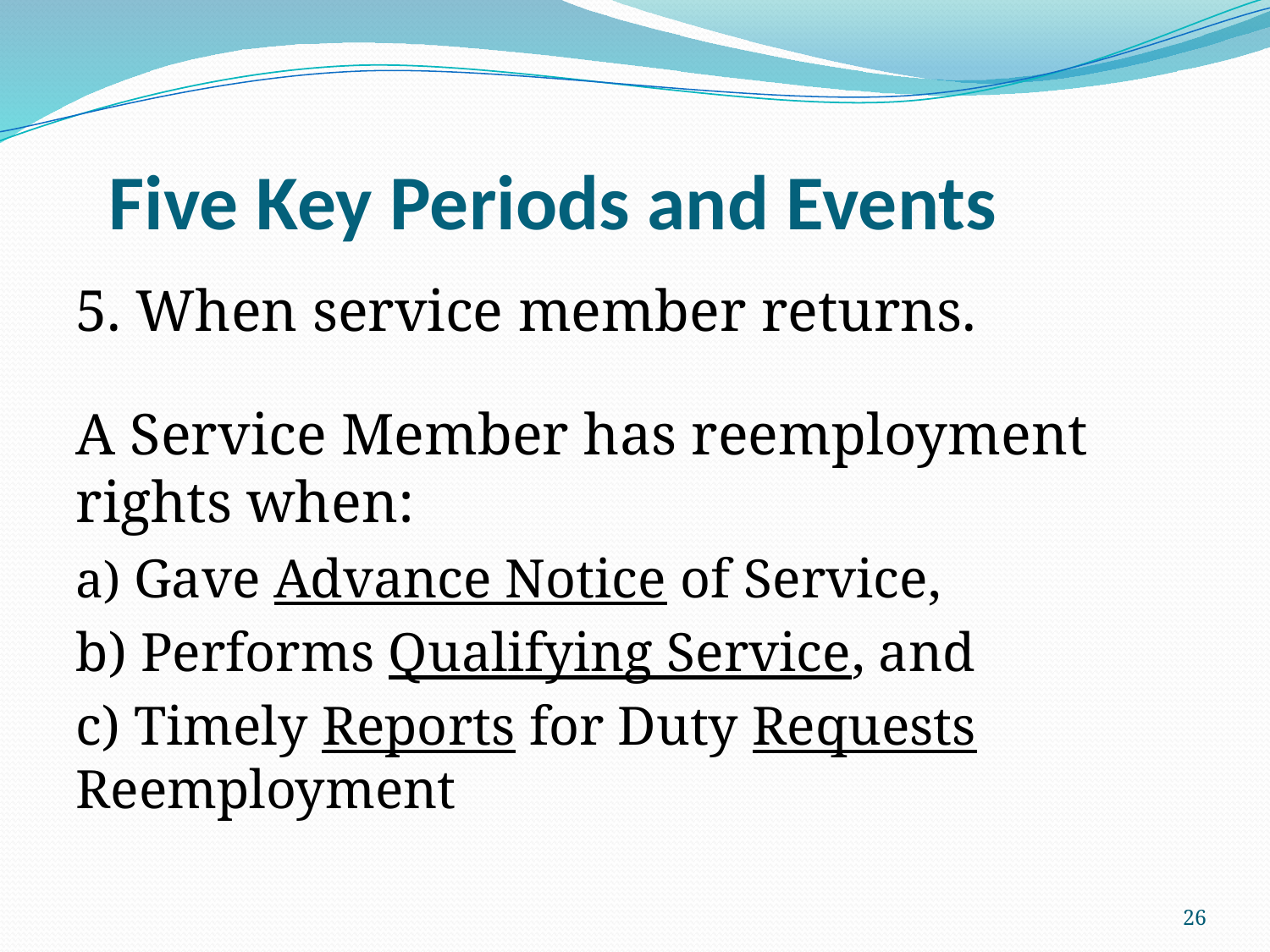

# Five Key Periods and Events
5. When service member returns.

A Service Member has reemployment rights when:
a) Gave Advance Notice of Service,
b) Performs Qualifying Service, and
c) Timely Reports for Duty Requests  Reemployment

26